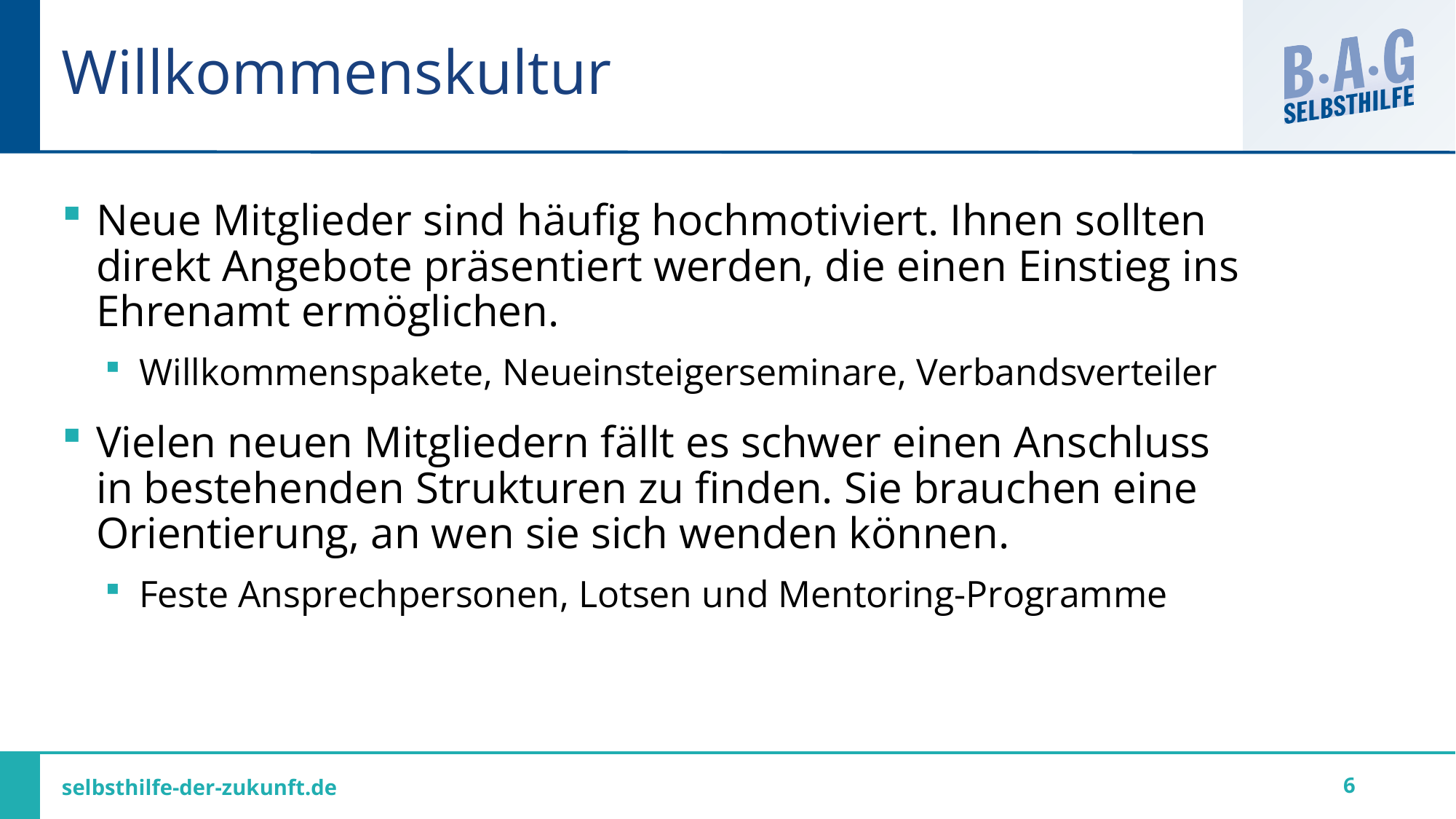

# Willkommenskultur
Neue Mitglieder sind häufig hochmotiviert. Ihnen sollten direkt Angebote präsentiert werden, die einen Einstieg ins Ehrenamt ermöglichen.
Willkommenspakete, Neueinsteigerseminare, Verbandsverteiler
Vielen neuen Mitgliedern fällt es schwer einen Anschluss in bestehenden Strukturen zu finden. Sie brauchen eine Orientierung, an wen sie sich wenden können.
Feste Ansprechpersonen, Lotsen und Mentoring-Programme
6
selbsthilfe-der-zukunft.de